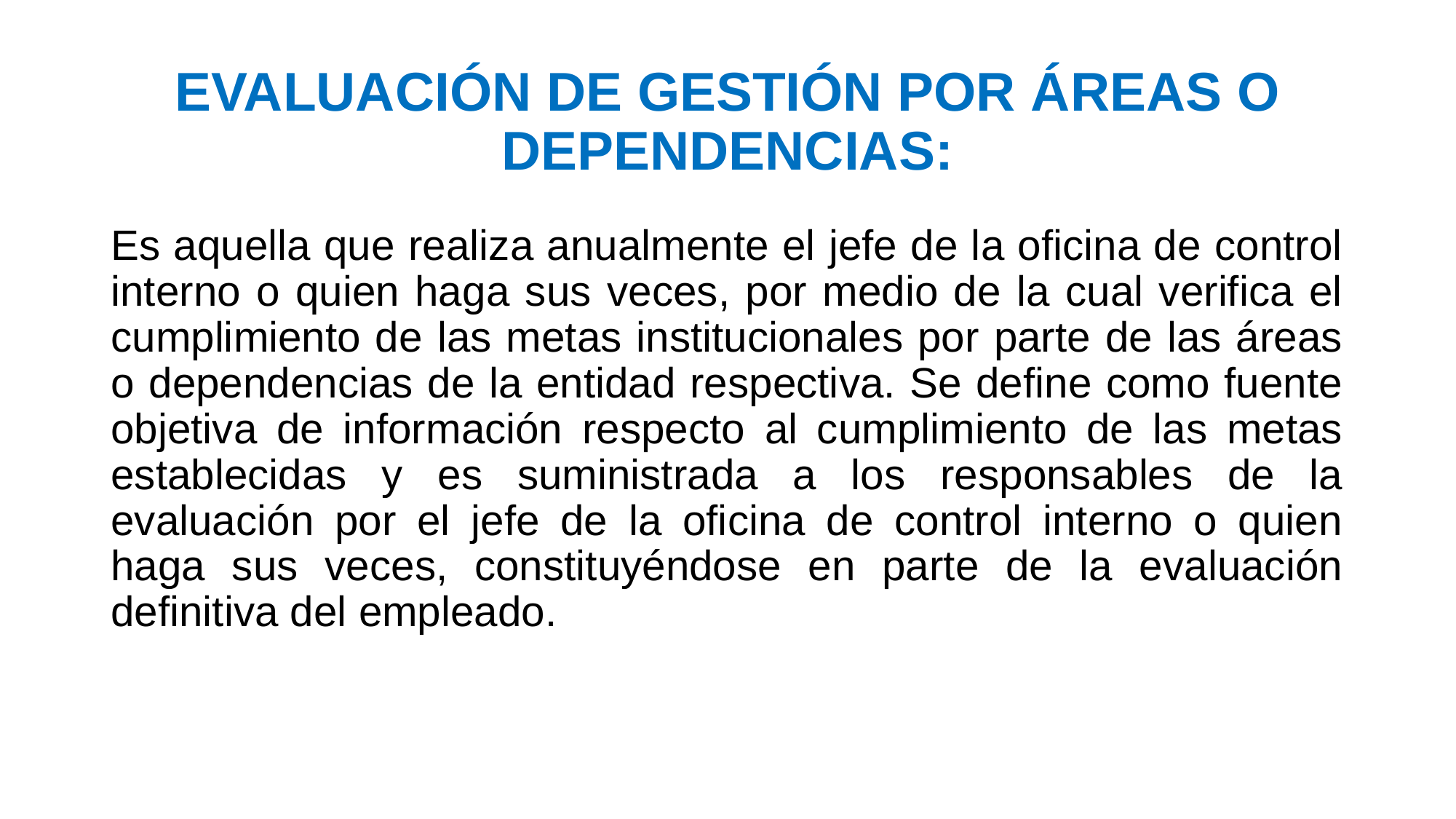

# EVALUACIÓN DE GESTIÓN POR ÁREAS O DEPENDENCIAS:
Es aquella que realiza anualmente el jefe de la oficina de control interno o quien haga sus veces, por medio de la cual verifica el cumplimiento de las metas institucionales por parte de las áreas o dependencias de la entidad respectiva. Se define como fuente objetiva de información respecto al cumplimiento de las metas establecidas y es suministrada a los responsables de la evaluación por el jefe de la oficina de control interno o quien haga sus veces, constituyéndose en parte de la evaluación definitiva del empleado.